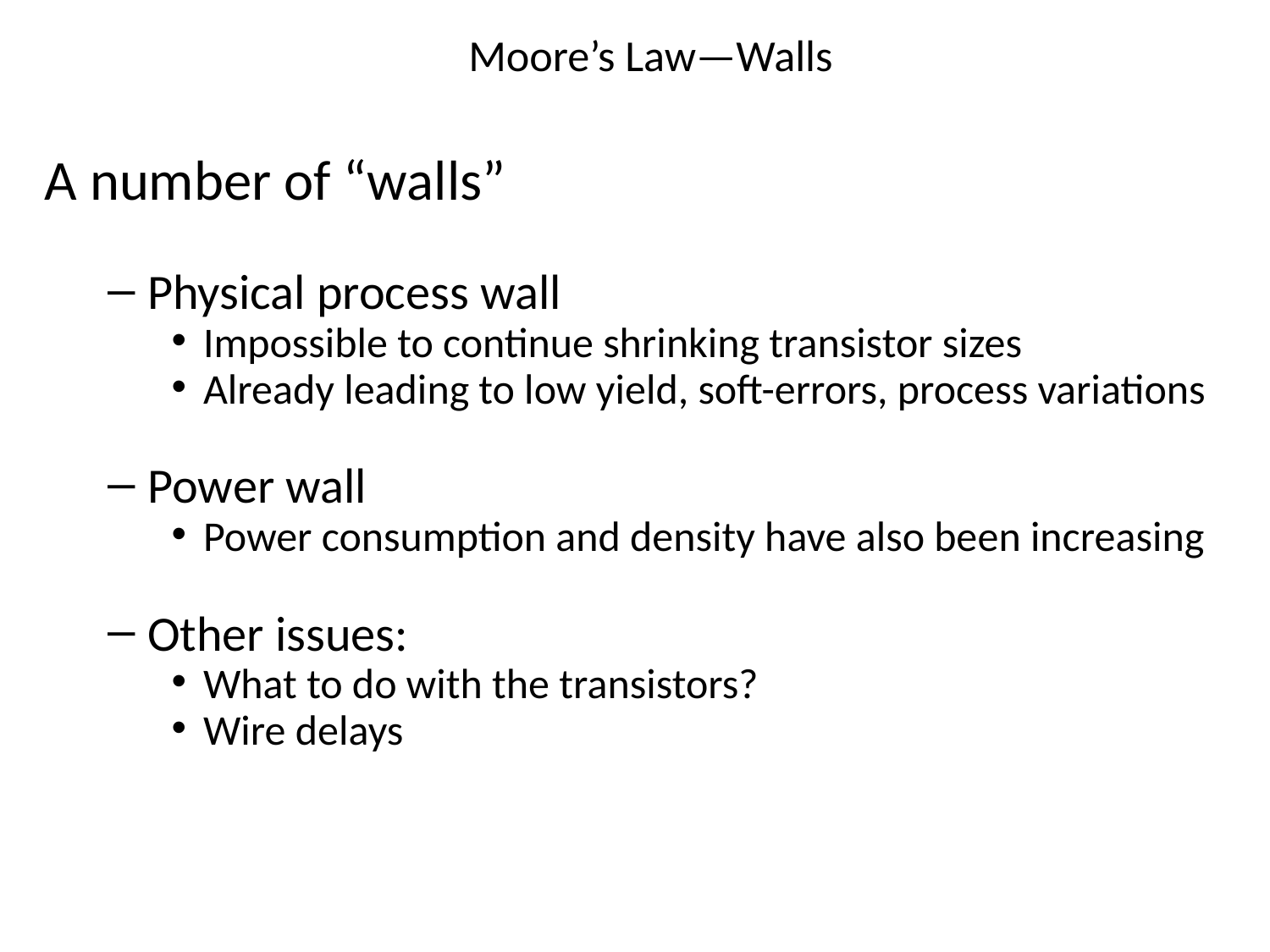

Moore’s Law—Walls
A number of “walls”

Physical process wall
Impossible to continue shrinking transistor sizes
Already leading to low yield, soft-errors, process variations

Power wall
Power consumption and density have also been increasing

Other issues:
What to do with the transistors?
Wire delays